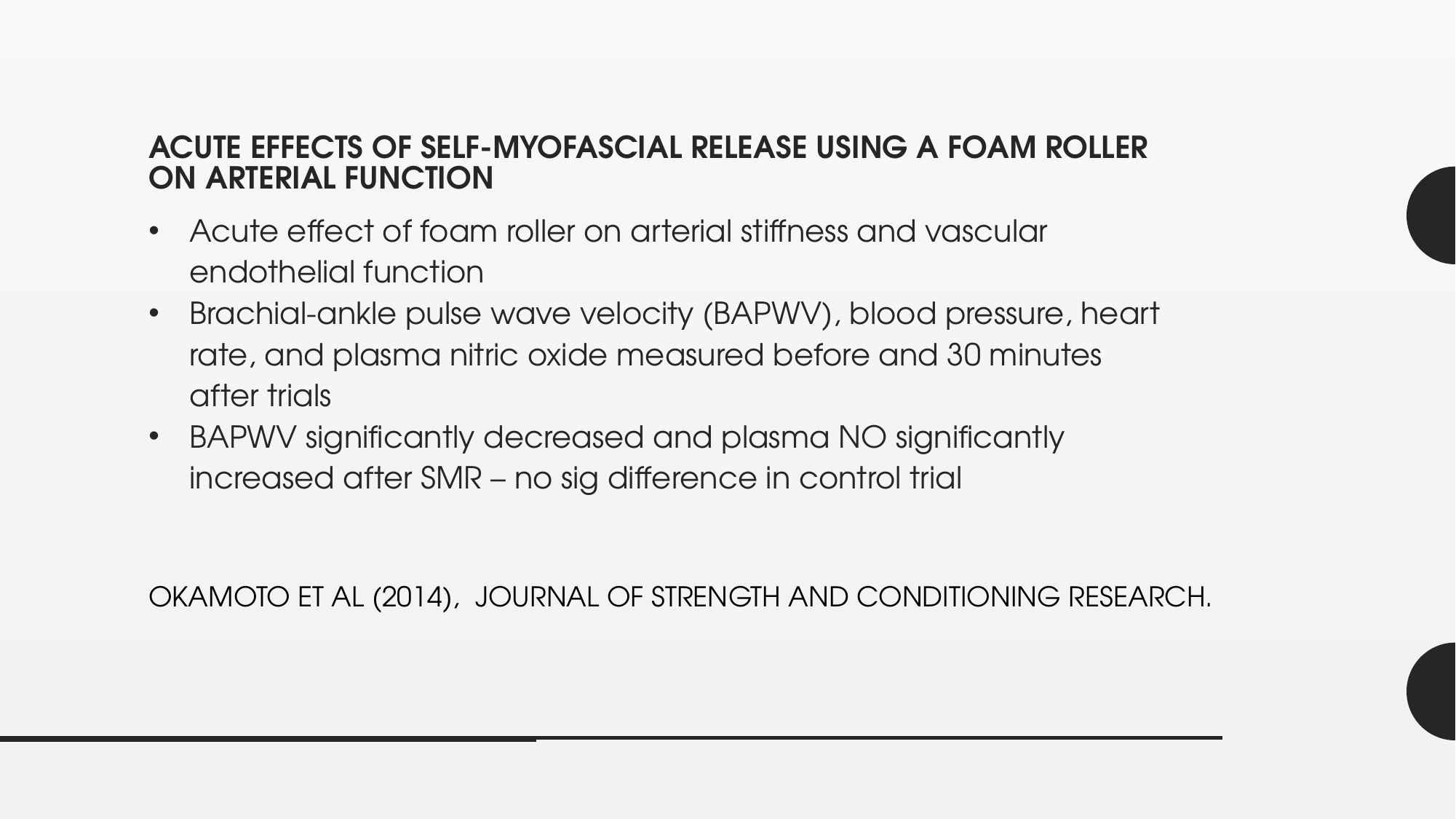

# Acute Effects of Self-Myofascial Release Using a Foam Roller on Arterial Function
Acute effect of foam roller on arterial stiffness and vascular endothelial function
Brachial-ankle pulse wave velocity (BAPWV), blood pressure, heart rate, and plasma nitric oxide measured before and 30 minutes after trials
BAPWV significantly decreased and plasma NO significantly increased after SMR – no sig difference in control trial
OKAMOTO ET AL (2014),  JOURNAL OF STRENGTH AND CONDITIONING RESEARCH.